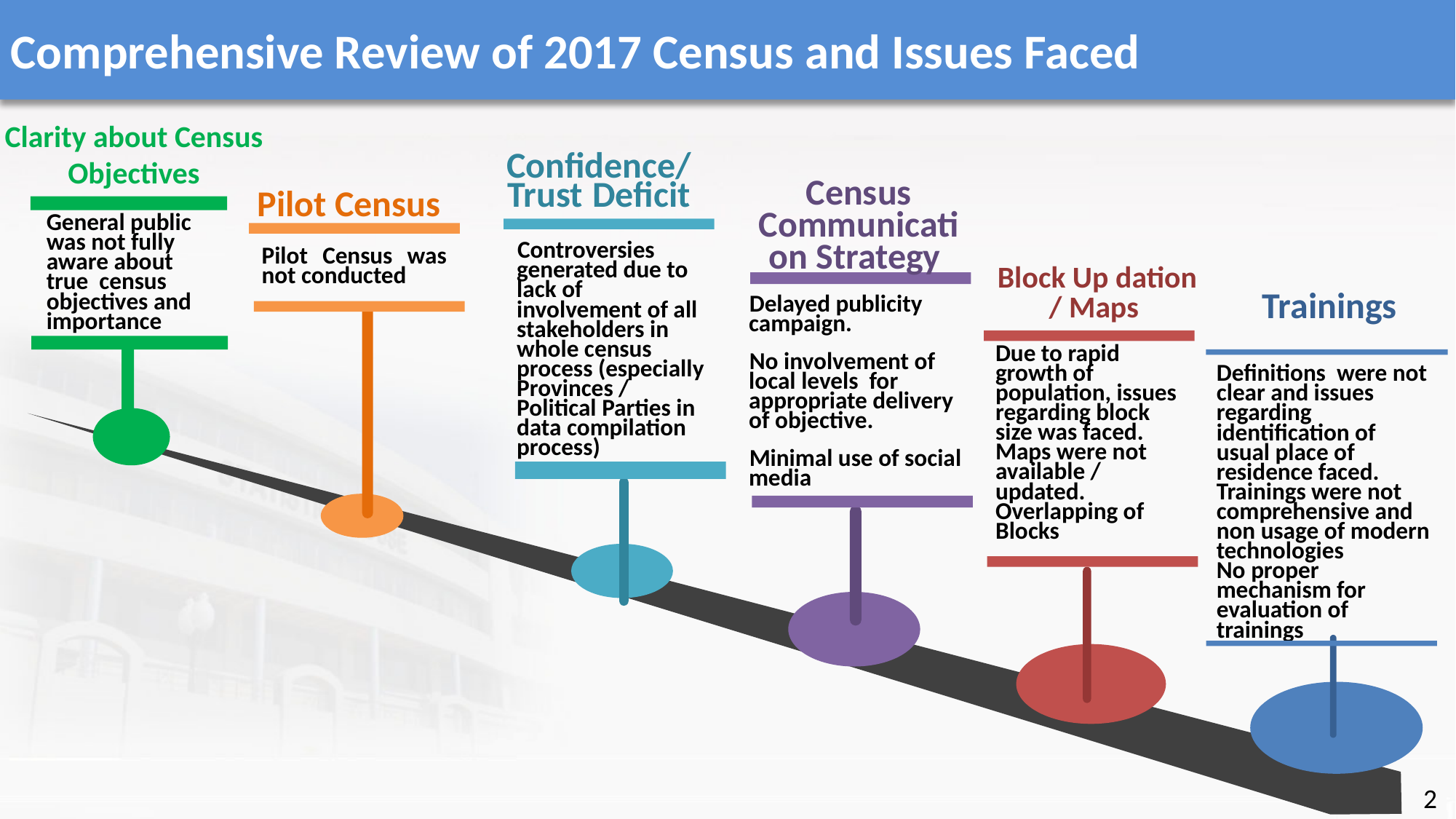

Comprehensive Review of 2017 Census and Issues Faced
Clarity about Census Objectives

General public was not fully aware about true  census objectives and importance

Confidence/ Trust Deficit

Controversies generated due to lack of involvement of all stakeholders in whole census process (especially Provinces / Political Parties in data compilation process)

Pilot Census

Pilot Census was not conducted

Census Communication Strategy
Block Up dation
/ Maps

Due to rapid growth of population, issues regarding block size was faced. Maps were not available / updated. Overlapping of Blocks

Delayed publicity campaign.
No involvement of local levels  for appropriate delivery of objective.
Minimal use of social media

Trainings

Definitions  were not clear and issues regarding identification of usual place of residence faced.
Trainings were not comprehensive and non usage of modern technologies
No proper mechanism for evaluation of trainings

2